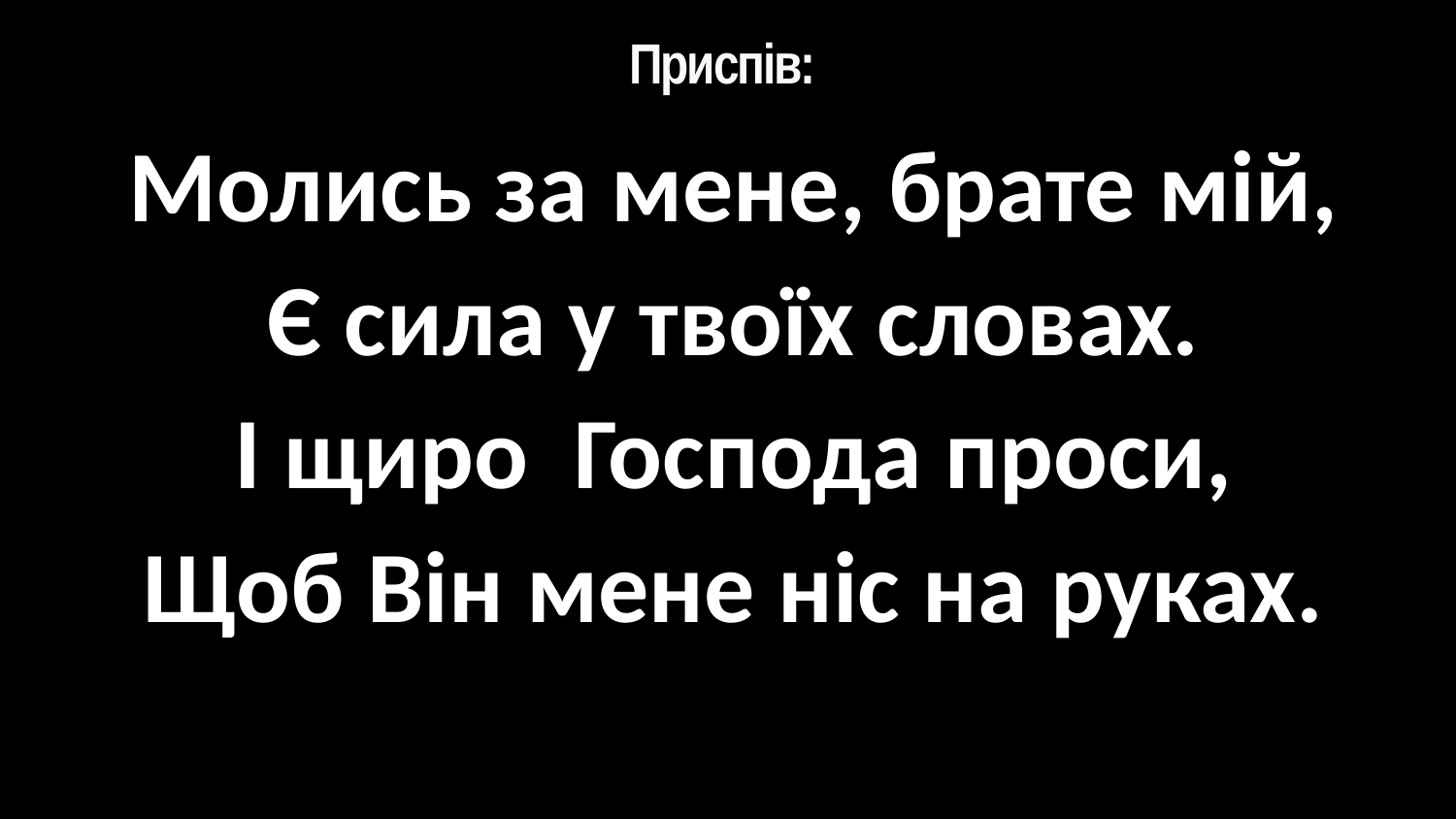

# Приспів:
Молись за мене, брате мій,
Є сила у твоїх словах.
І щиро  Господа проси,
Щоб Він мене ніс на руках.